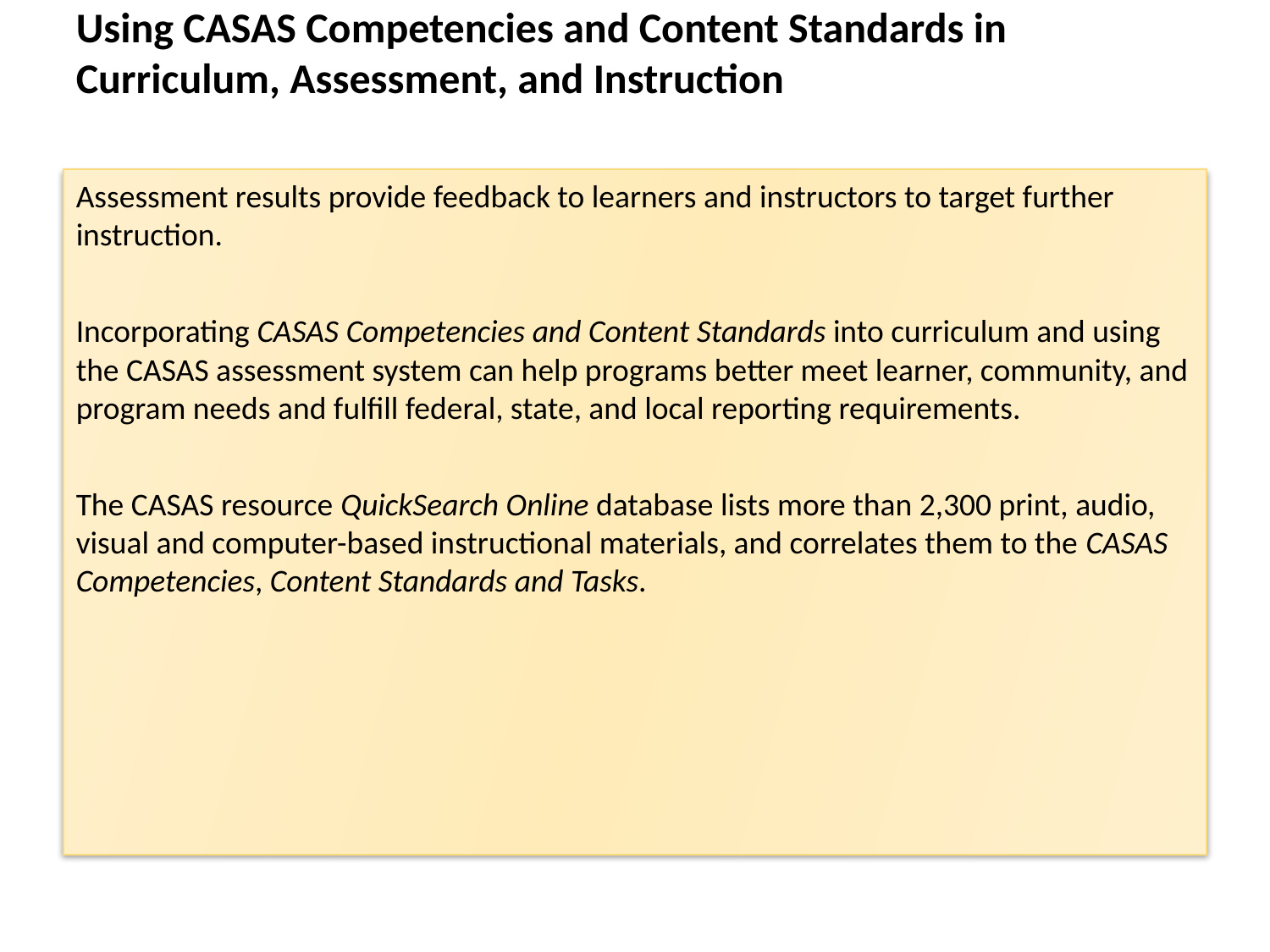

# Using CASAS Competencies and Content Standards in Curriculum, Assessment, and Instruction
Assessment results provide feedback to learners and instructors to target further instruction.

Incorporating CASAS Competencies and Content Standards into curriculum and using the CASAS assessment system can help programs better meet learner, community, and program needs and fulfill federal, state, and local reporting requirements.

The CASAS resource QuickSearch Online database lists more than 2,300 print, audio, visual and computer-based instructional materials, and correlates them to the CASAS Competencies, Content Standards and Tasks.